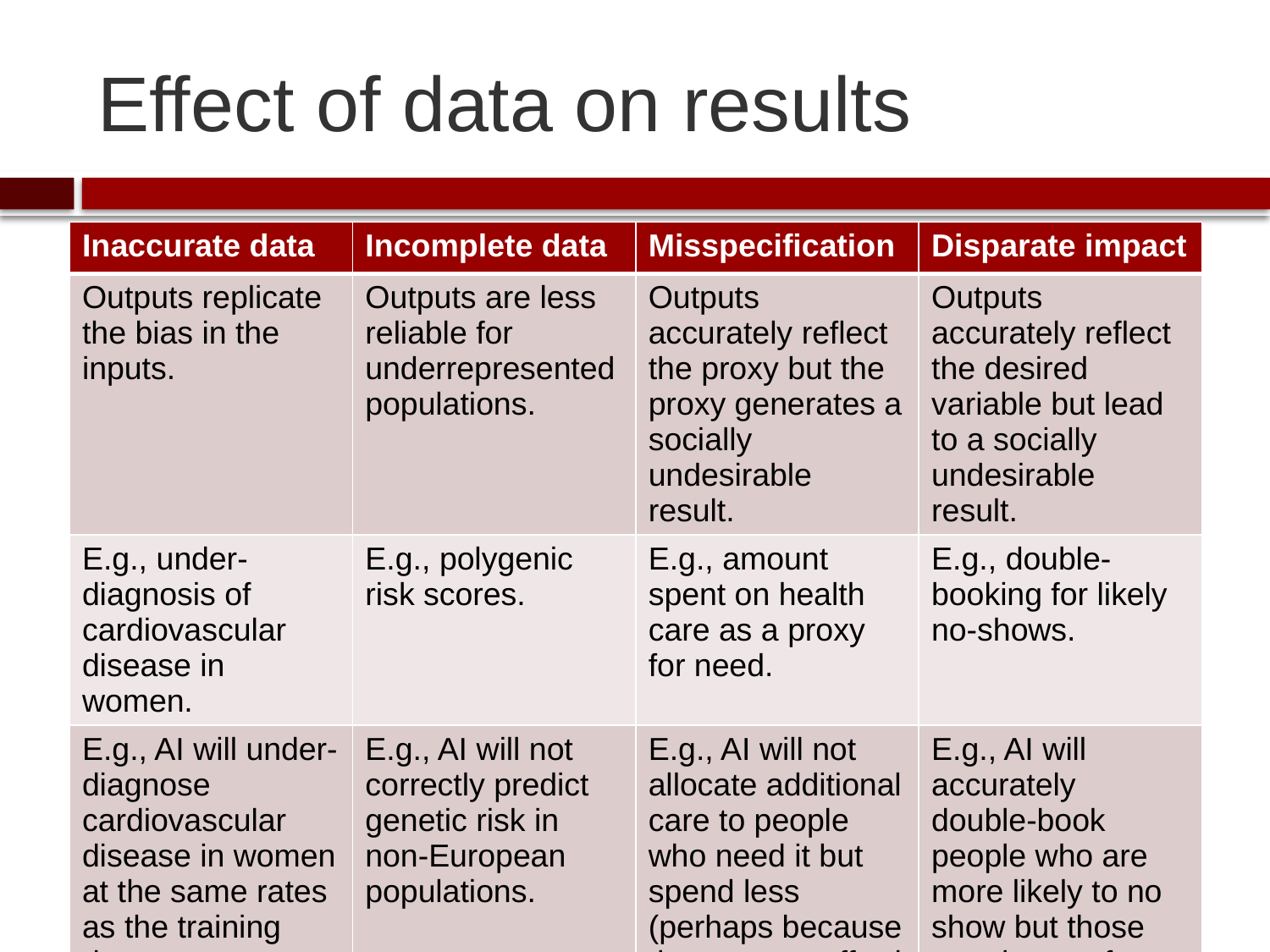

# Effect of data on results
| Inaccurate data | Incomplete data | Misspecification | Disparate impact |
| --- | --- | --- | --- |
| Outputs replicate the bias in the inputs. | Outputs are less reliable for underrepresented populations. | Outputs accurately reflect the proxy but the proxy generates a socially undesirable result. | Outputs accurately reflect the desired variable but lead to a socially undesirable result. |
| E.g., under-diagnosis of cardiovascular disease in women. | E.g., polygenic risk scores. | E.g., amount spent on health care as a proxy for need. | E.g., double-booking for likely no-shows. |
| E.g., AI will under-diagnose cardiovascular disease in women at the same rates as the training data. | E.g., AI will not correctly predict genetic risk in non-European populations. | E.g., AI will not allocate additional care to people who need it but spend less (perhaps because they cannot afford health care). | E.g., AI will accurately double-book people who are more likely to no show but those people may face structural barriers. |